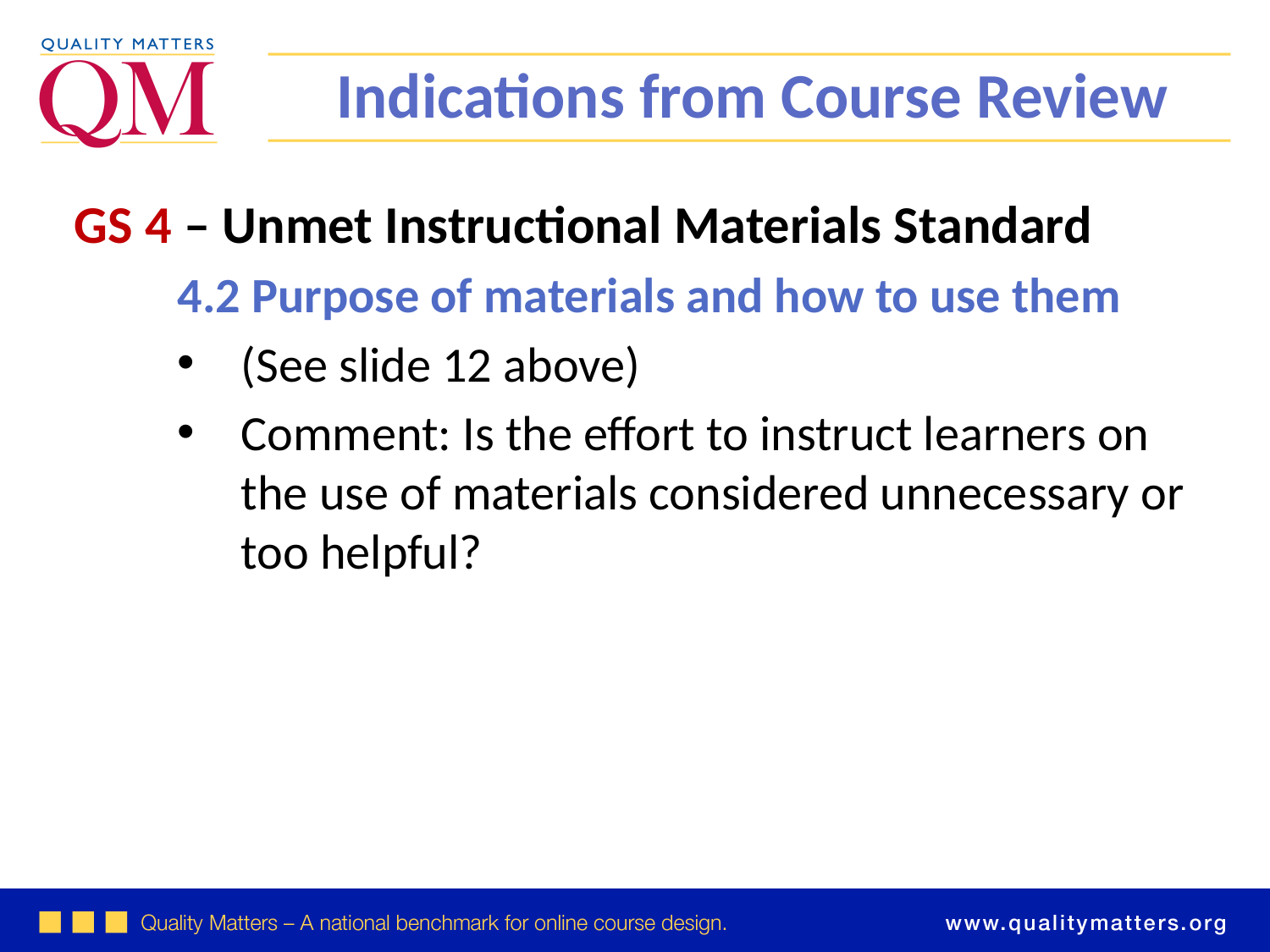

Indications from Course Review
GS 4 – Unmet Instructional Materials Standard
4.2 Purpose of materials and how to use them
(See slide 12 above)
Comment: Is the effort to instruct learners on the use of materials considered unnecessary or too helpful?